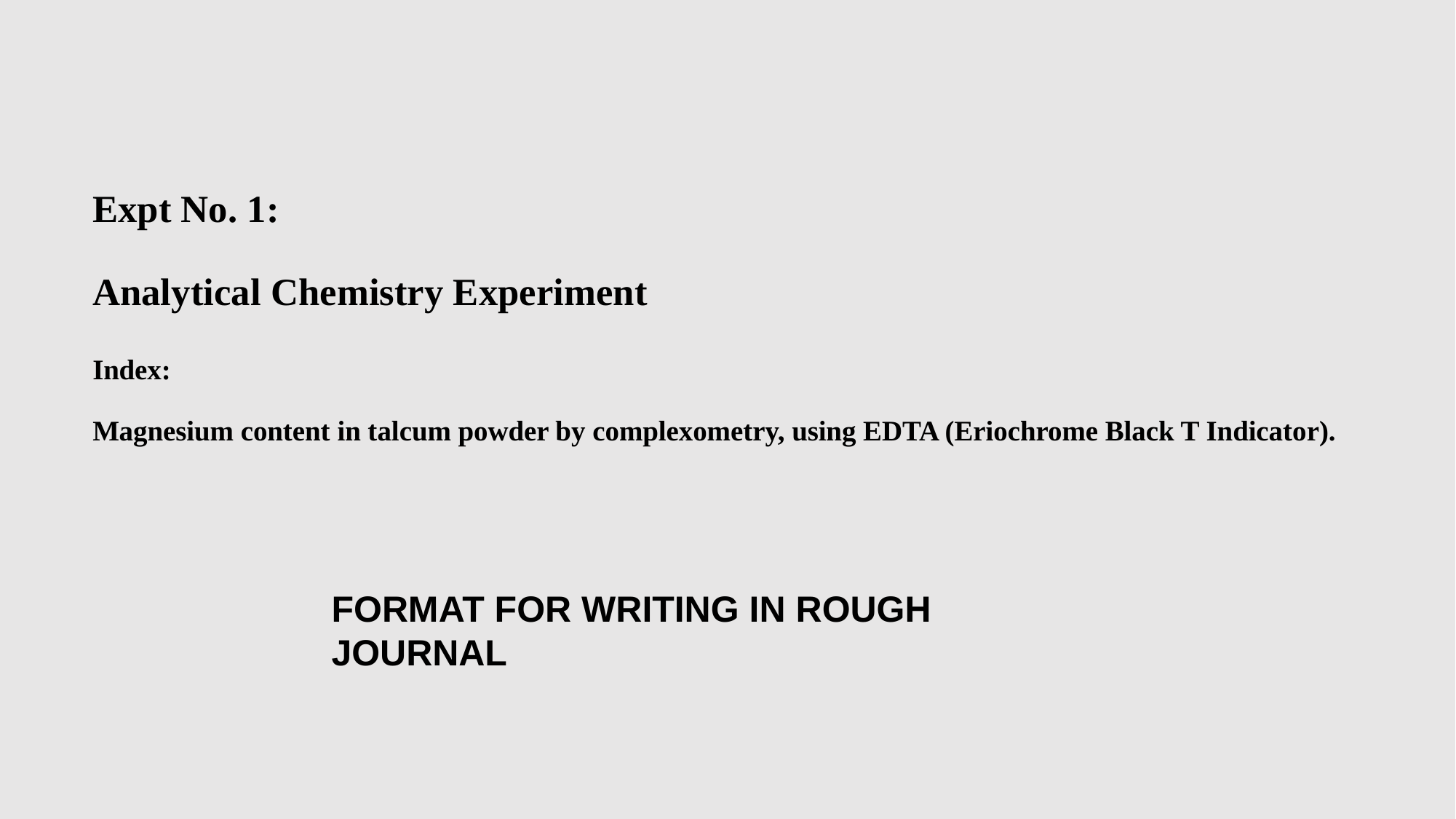

# Expt No. 1:

Analytical Chemistry Experiment

Index:

Magnesium content in talcum powder by complexometry, using EDTA (Eriochrome Black T Indicator).
FORMAT FOR WRITING IN ROUGH JOURNAL